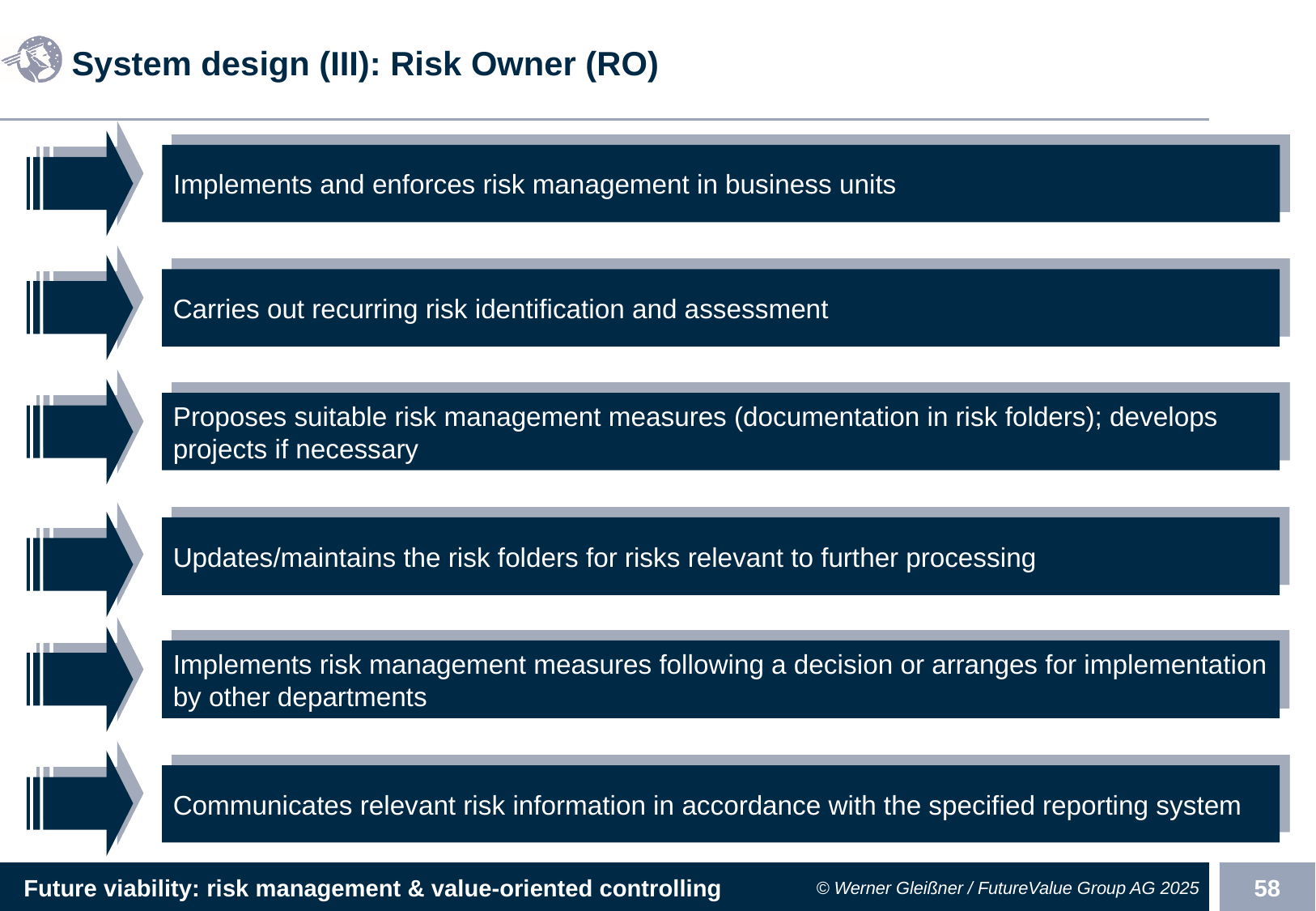

# System design (III): Risk Owner (RO)

Implements and enforces risk management in business units

Carries out recurring risk identification and assessment

Proposes suitable risk management measures (documentation in risk folders); develops projects if necessary

Updates/maintains the risk folders for risks relevant to further processing

Implements risk management measures following a decision or arranges for implementation by other departments

Communicates relevant risk information in accordance with the specified reporting system